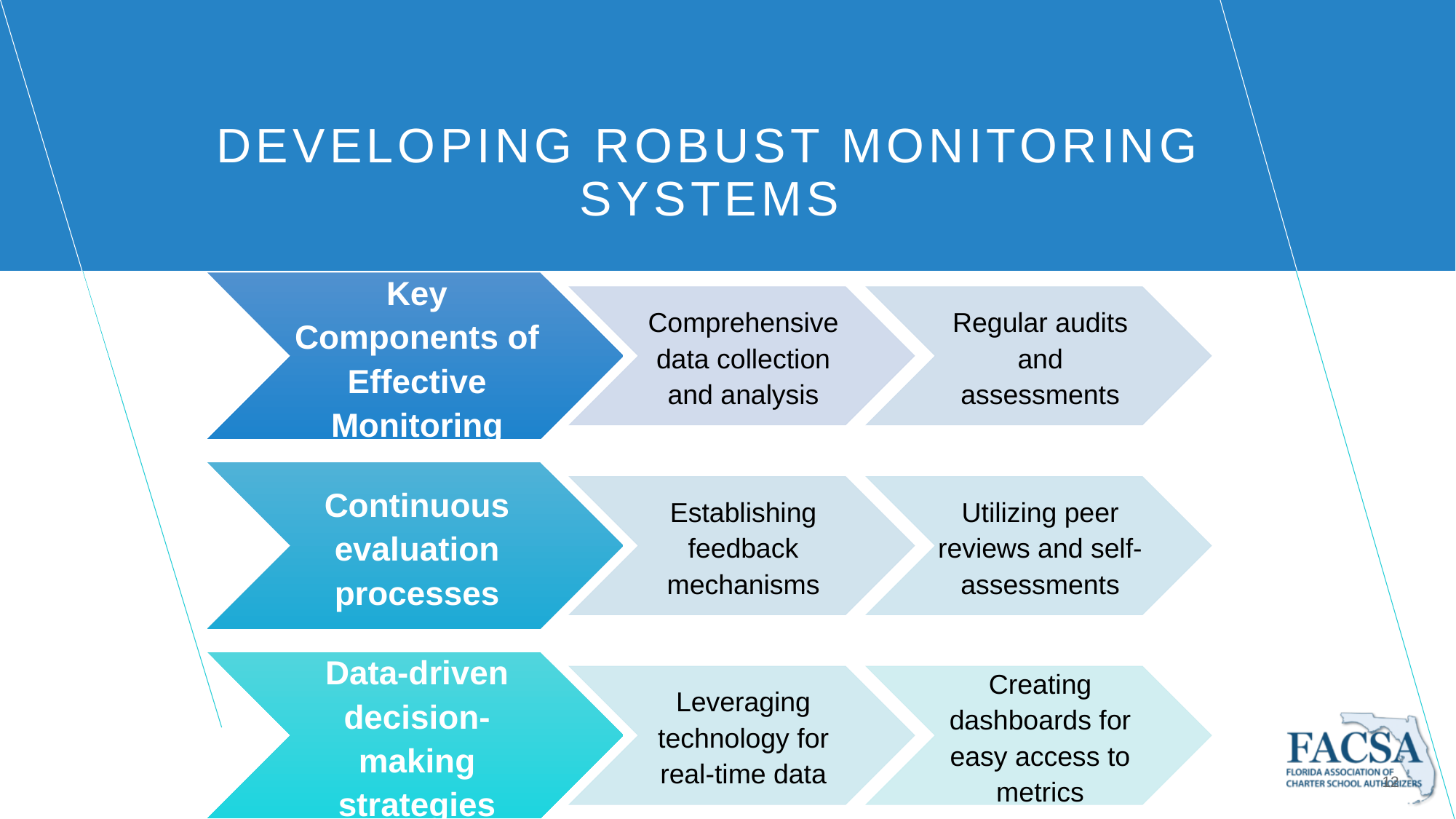

# Developing Robust Monitoring Systems
Key Components of Effective Monitoring
Comprehensive data collection and analysis
Regular audits and assessments
Continuous evaluation processes
Establishing feedback mechanisms
Utilizing peer reviews and self-assessments
Data-driven decision-making strategies
Leveraging technology for real-time data
Creating dashboards for easy access to metrics
12